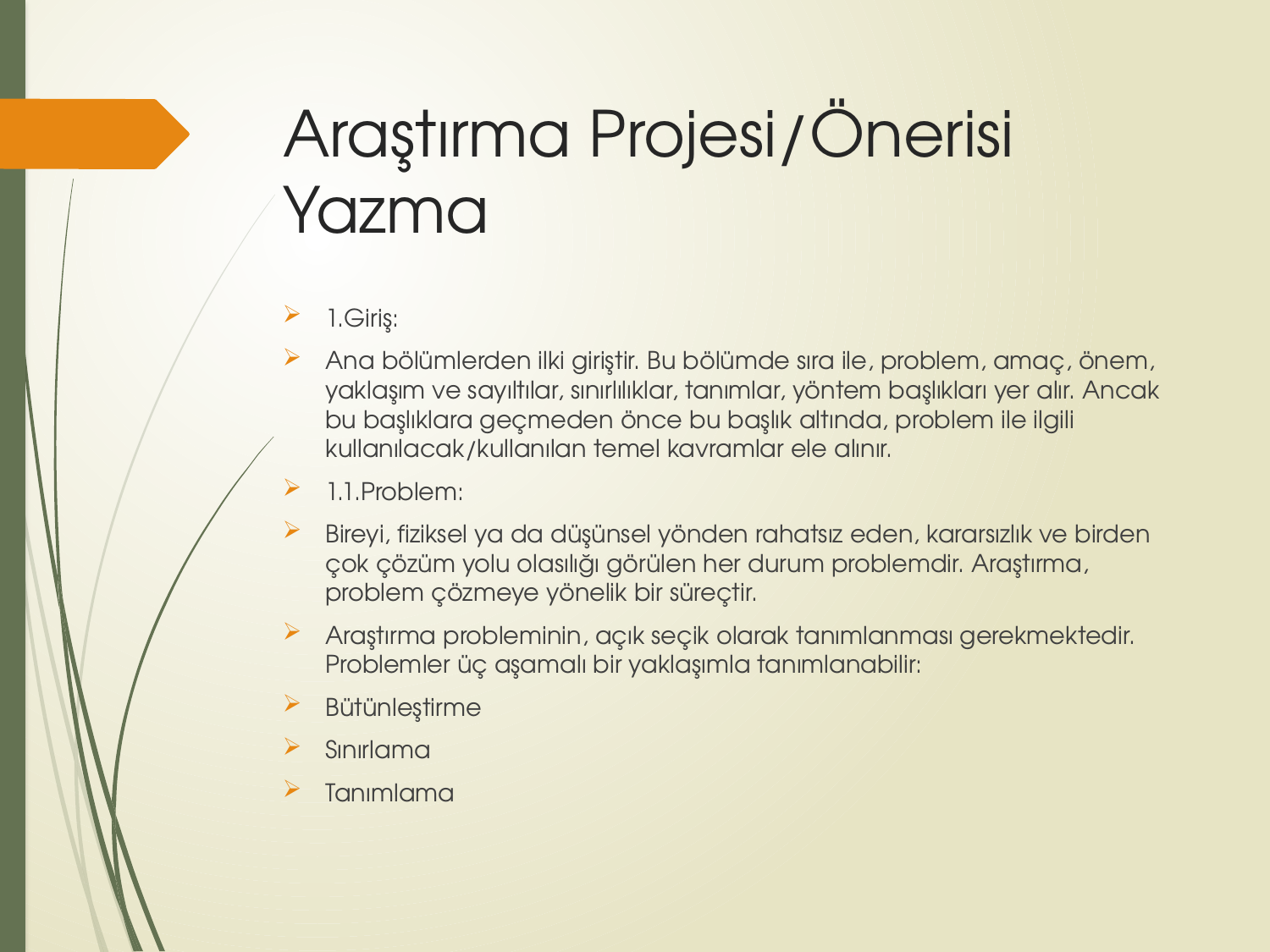

# Araştırma Projesi/Önerisi Yazma
1.Giriş:
Ana bölümlerden ilki giriştir. Bu bölümde sıra ile, problem, amaç, önem, yaklaşım ve sayıltılar, sınırlılıklar, tanımlar, yöntem başlıkları yer alır. Ancak bu başlıklara geçmeden önce bu başlık altında, problem ile ilgili kullanılacak/kullanılan temel kavramlar ele alınır.
1.1.Problem:
Bireyi, fiziksel ya da düşünsel yönden rahatsız eden, kararsızlık ve birden çok çözüm yolu olasılığı görülen her durum problemdir. Araştırma, problem çözmeye yönelik bir süreçtir.
Araştırma probleminin, açık seçik olarak tanımlanması gerekmektedir. Problemler üç aşamalı bir yaklaşımla tanımlanabilir:
Bütünleştirme
Sınırlama
Tanımlama